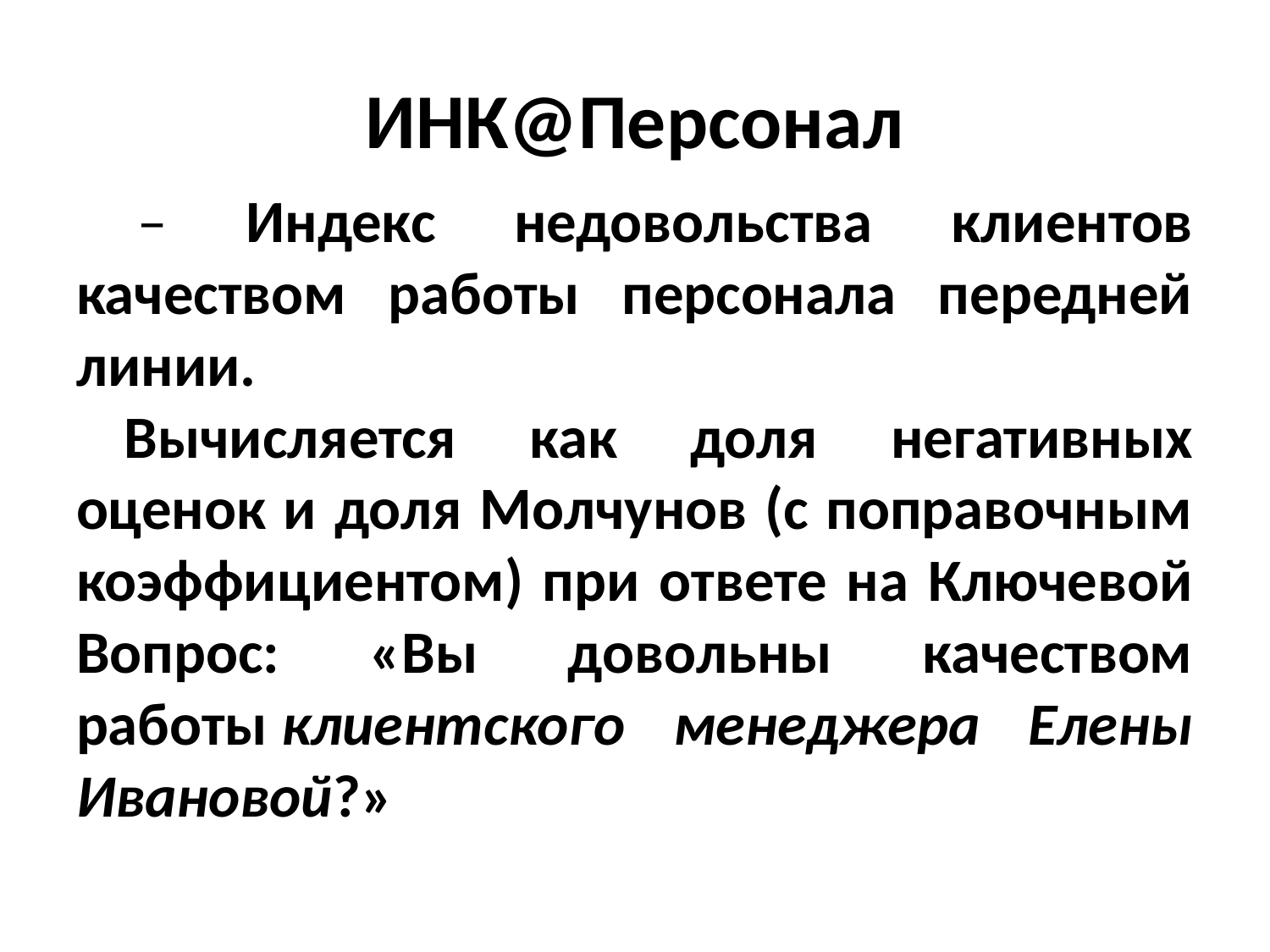

# ИНК@Персонал
 – Индекс недовольства клиентов качеством работы персонала передней линии.
Вычисляется как доля негативных оценок и доля Молчунов (с поправочным коэффициентом) при ответе на Ключевой Вопрос: «Вы довольны качеством работы клиентского менеджера Елены Ивановой?»